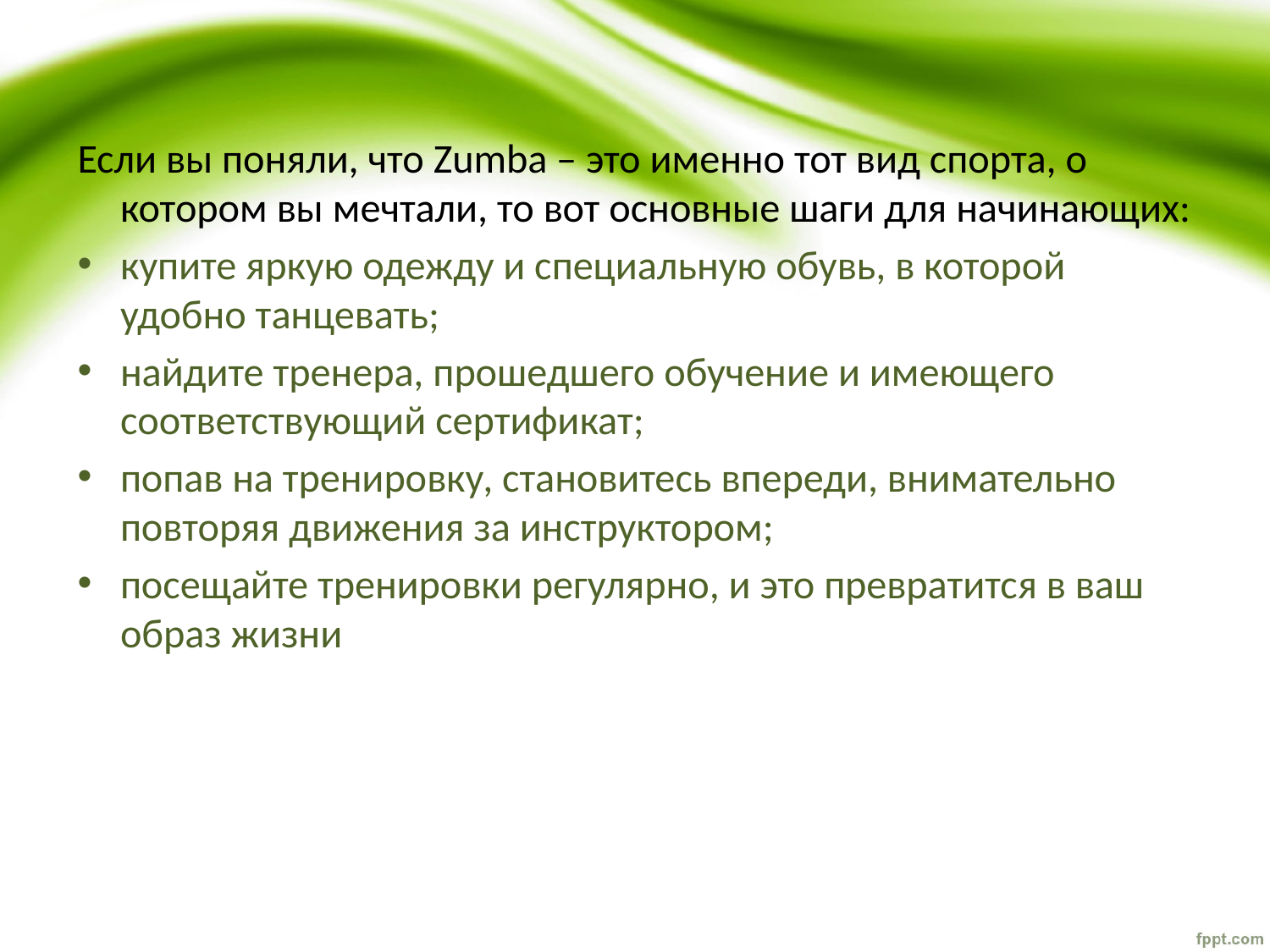

Если вы поняли, что Zumba – это именно тот вид спорта, о котором вы мечтали, то вот основные шаги для начинающих:
купите яркую одежду и специальную обувь, в которой удобно танцевать;
найдите тренера, прошедшего обучение и имеющего соответствующий сертификат;
попав на тренировку, становитесь впереди, внимательно повторяя движения за инструктором;
посещайте тренировки регулярно, и это превратится в ваш образ жизни